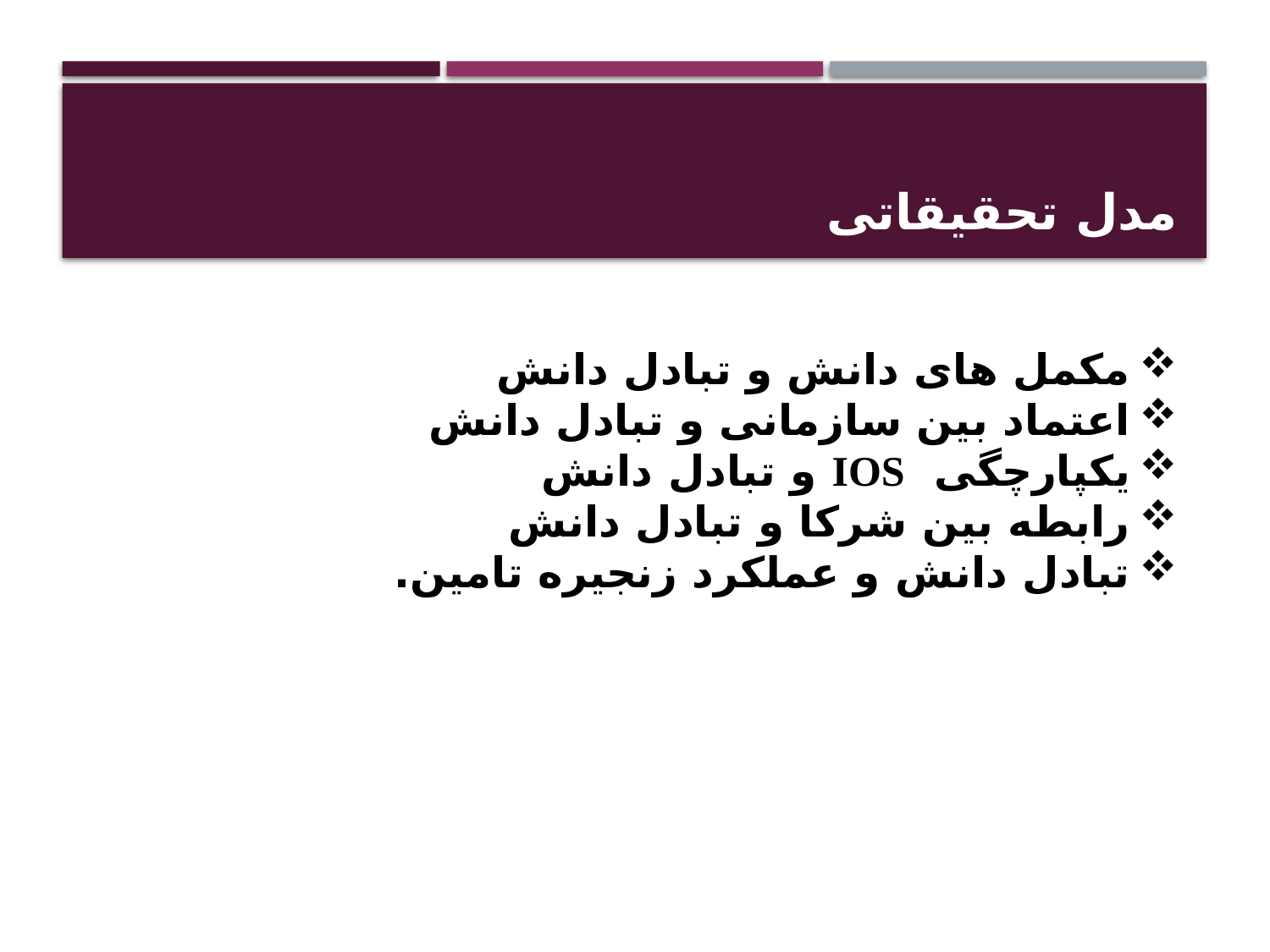

# مدل تحقیقاتی
مکمل های دانش و تبادل دانش
اعتماد بین سازمانی و تبادل دانش
یکپارچگی  IOS و تبادل دانش
رابطه بین شرکا و تبادل دانش
تبادل دانش و عملکرد زنجیره تامین.